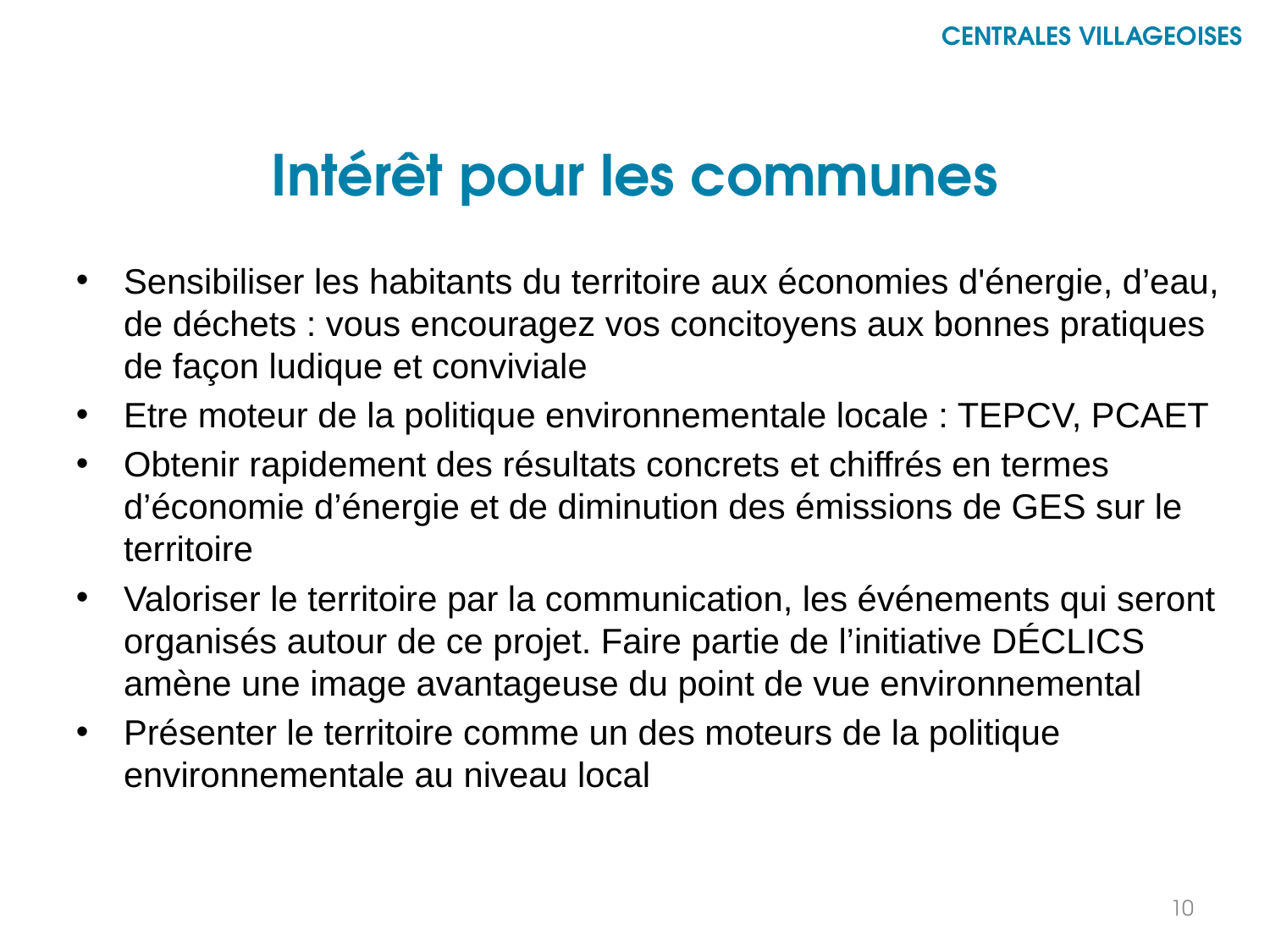

# Intérêt pour les communes
Sensibiliser les habitants du territoire aux économies d'énergie, d’eau, de déchets : vous encouragez vos concitoyens aux bonnes pratiques de façon ludique et conviviale
Etre moteur de la politique environnementale locale : TEPCV, PCAET
Obtenir rapidement des résultats concrets et chiffrés en termes d’économie d’énergie et de diminution des émissions de GES sur le territoire
Valoriser le territoire par la communication, les événements qui seront organisés autour de ce projet. Faire partie de l’initiative DÉCLICS amène une image avantageuse du point de vue environnemental
Présenter le territoire comme un des moteurs de la politique environnementale au niveau local
10